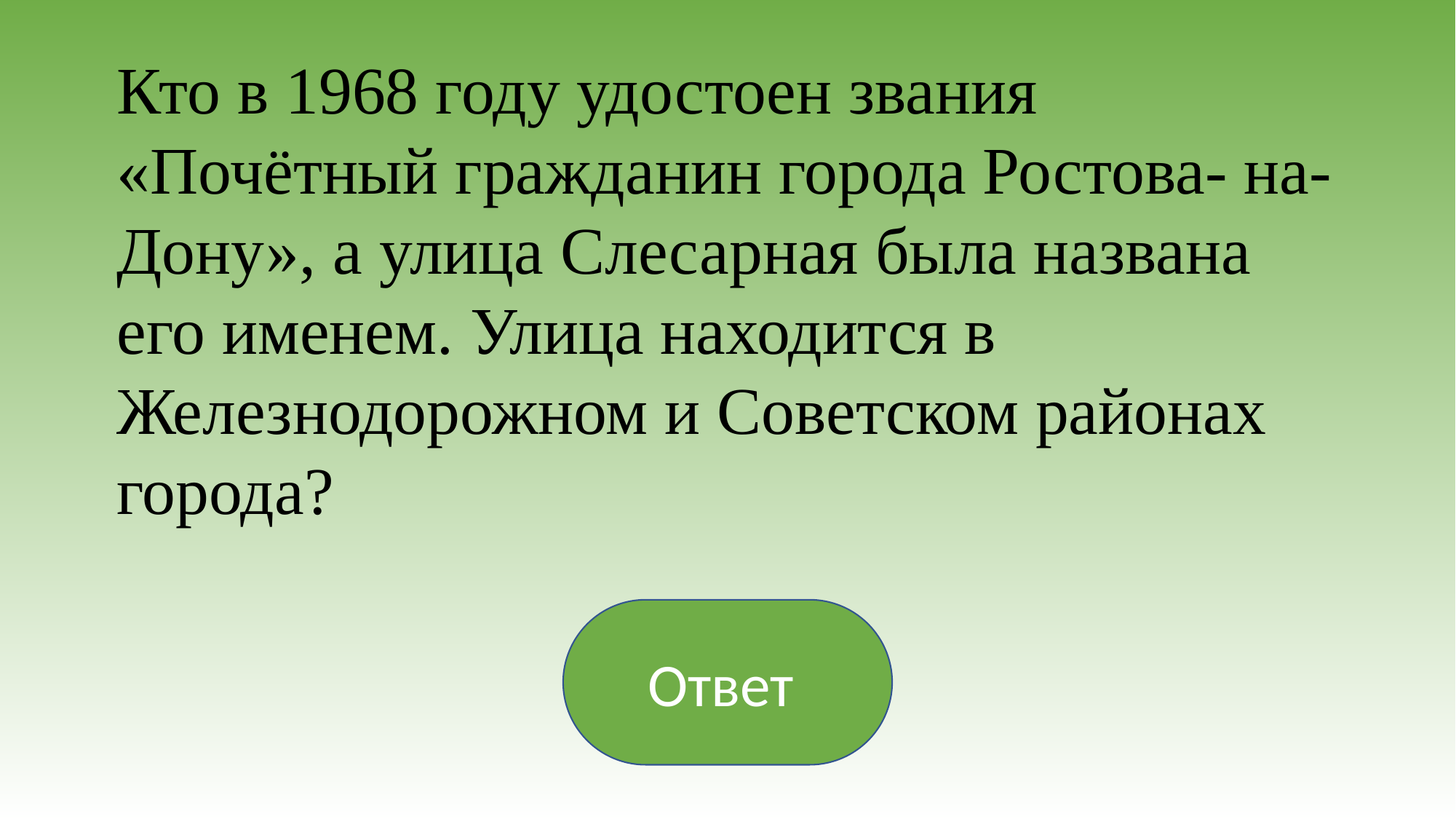

Кто в 1968 году удостоен звания «Почётный гражданин города Ростова- на- Дону», а улица Слесарная была названа его именем. Улица находится в Железнодорожном и Советском районах города?

Ответ